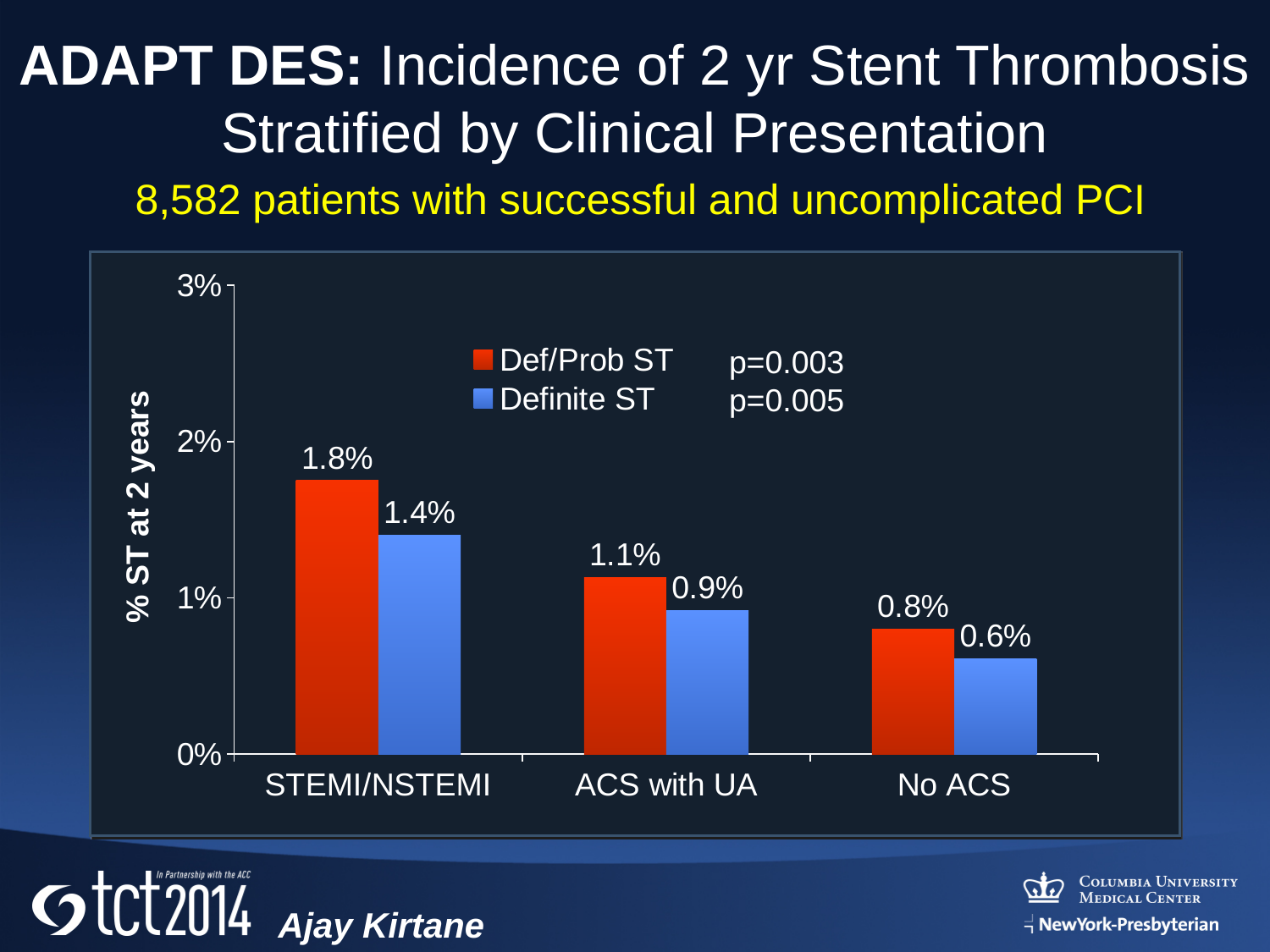

# ADAPT DES: Incidence of 2 yr Stent Thrombosis Stratified by Clinical Presentation
 8,582 patients with successful and uncomplicated PCI

### Chart

| Category | Def/Prob ST | Definite ST |
|---|---|---|
| STEMI/NSTEMI | 0.0175 | 0.014 |
| ACS with UA | 0.0113 | 0.0092 |
| No ACS | 0.008 | 0.0061 |
p=0.003
p=0.005
% ST at 2 years
Ajay Kirtane